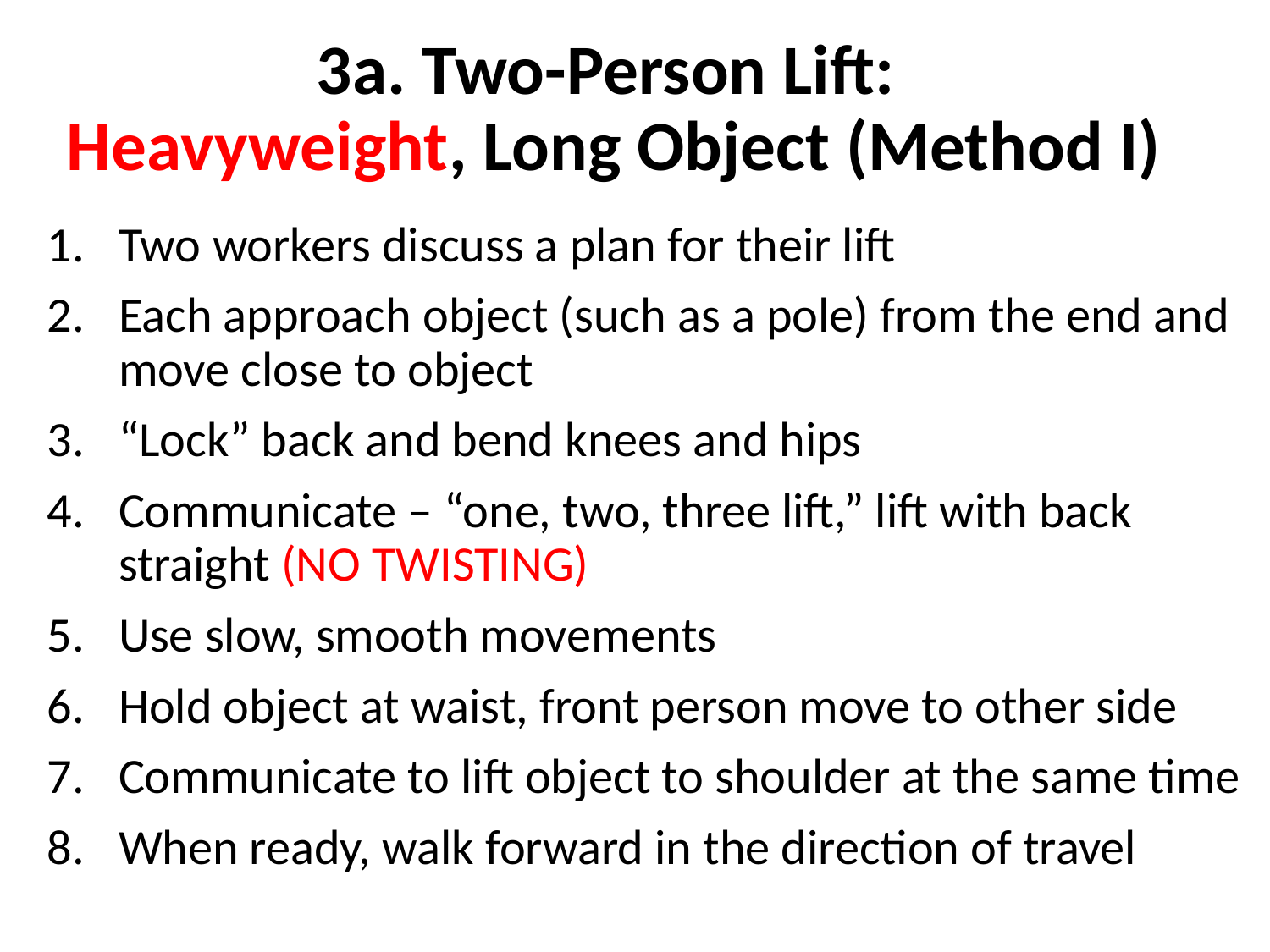

# 3a. Two-Person Lift: Heavyweight, Long Object (Method I)
Two workers discuss a plan for their lift
Each approach object (such as a pole) from the end and move close to object
“Lock” back and bend knees and hips
Communicate ‒ “one, two, three lift,” lift with back straight (NO TWISTING)
Use slow, smooth movements
Hold object at waist, front person move to other side
Communicate to lift object to shoulder at the same time
When ready, walk forward in the direction of travel